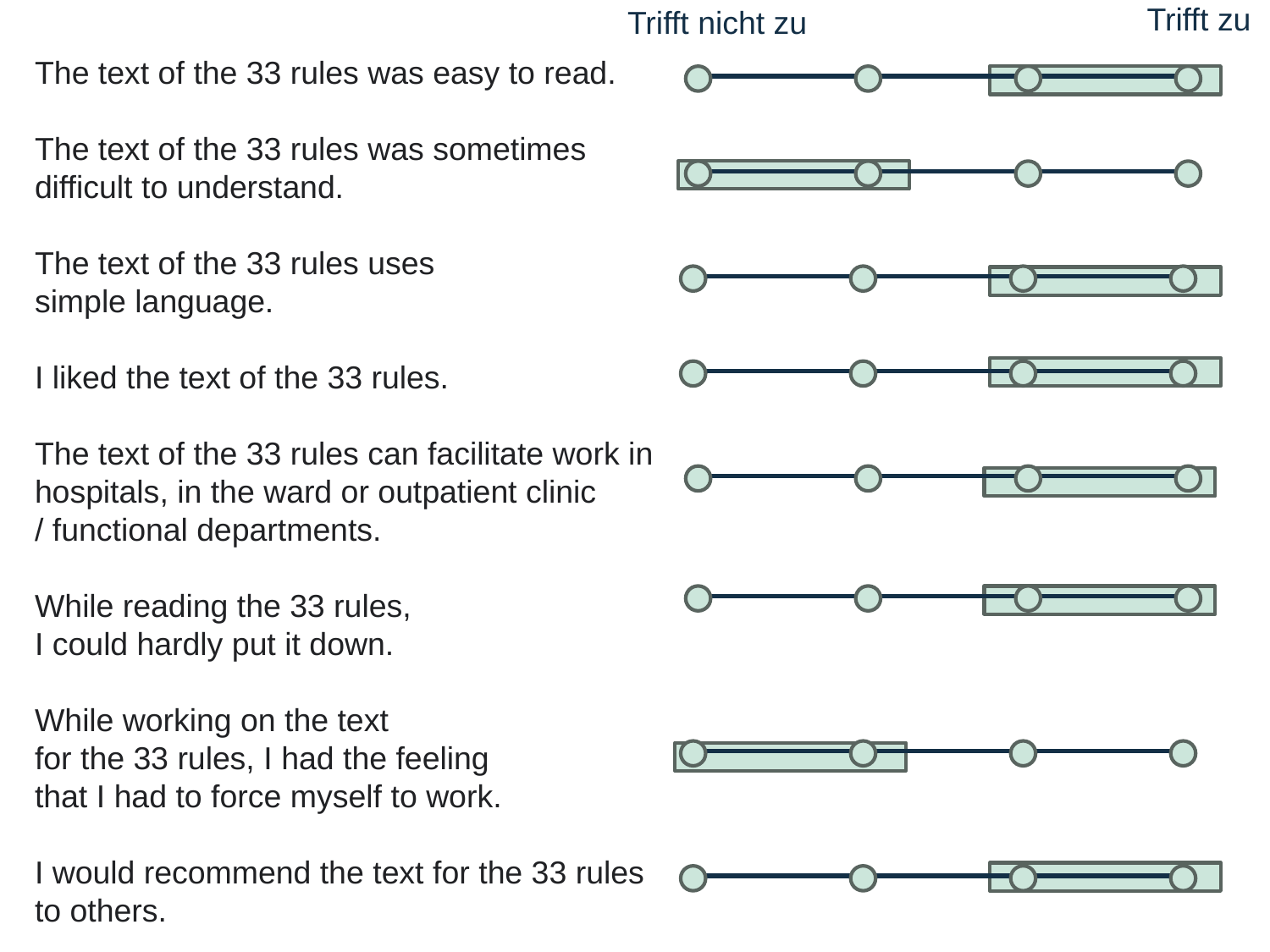

Trifft zu
Trifft nicht zu
The text of the 33 rules was easy to read.

The text of the 33 rules was sometimes
difficult to understand.

The text of the 33 rules uses
simple language.

I liked the text of the 33 rules.

The text of the 33 rules can facilitate work in
hospitals, in the ward or outpatient clinic
/ functional departments.

While reading the 33 rules,
I could hardly put it down.

While working on the text
for the 33 rules, I had the feeling
that I had to force myself to work.

I would recommend the text for the 33 rules
to others.

Herzlich Willkommen

Januar 2014
Einführungsvortrag